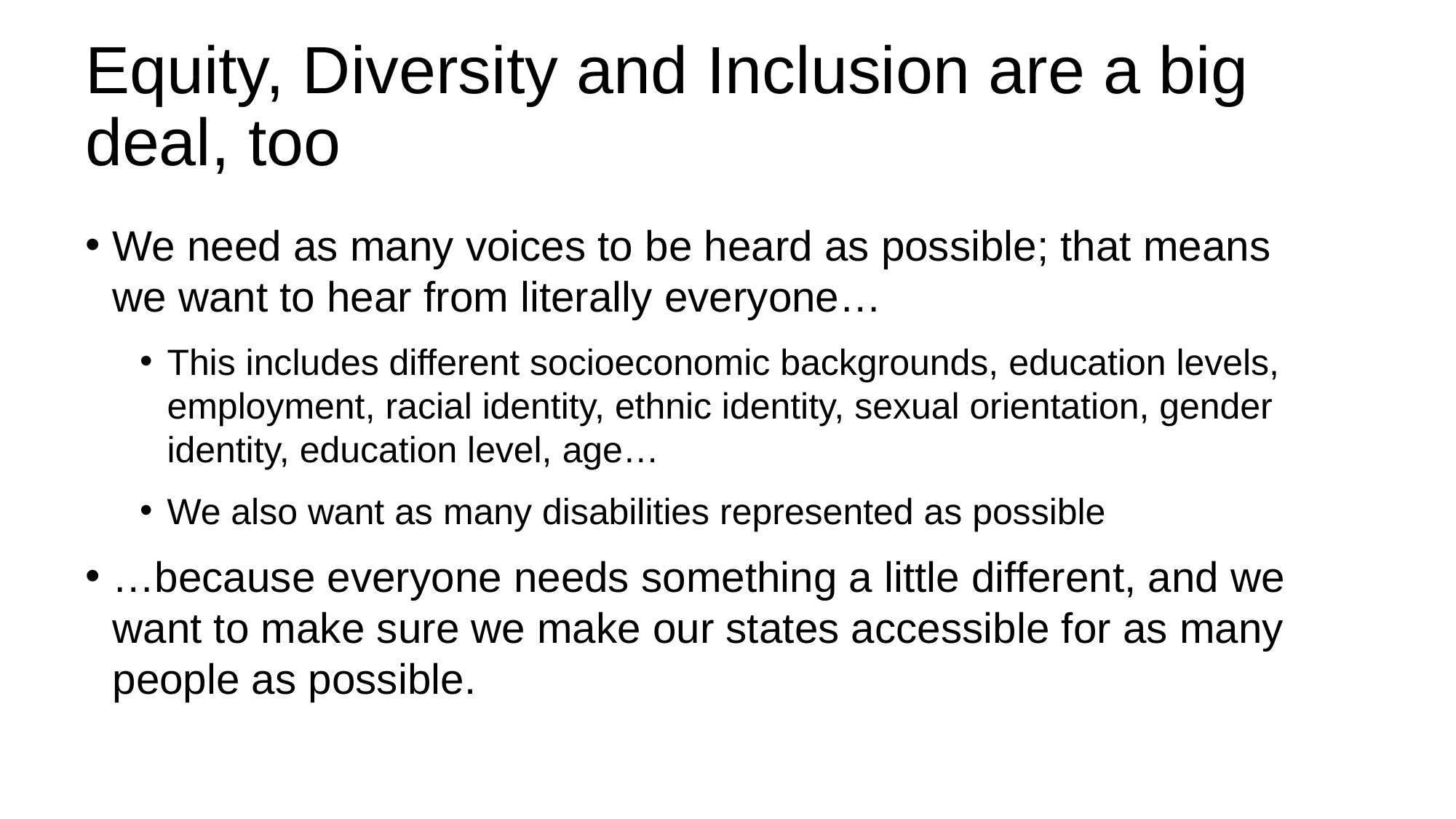

# Equity, Diversity and Inclusion are a big deal, too
We need as many voices to be heard as possible; that means we want to hear from literally everyone…
This includes different socioeconomic backgrounds, education levels, employment, racial identity, ethnic identity, sexual orientation, gender identity, education level, age…
We also want as many disabilities represented as possible
…because everyone needs something a little different, and we want to make sure we make our states accessible for as many people as possible.